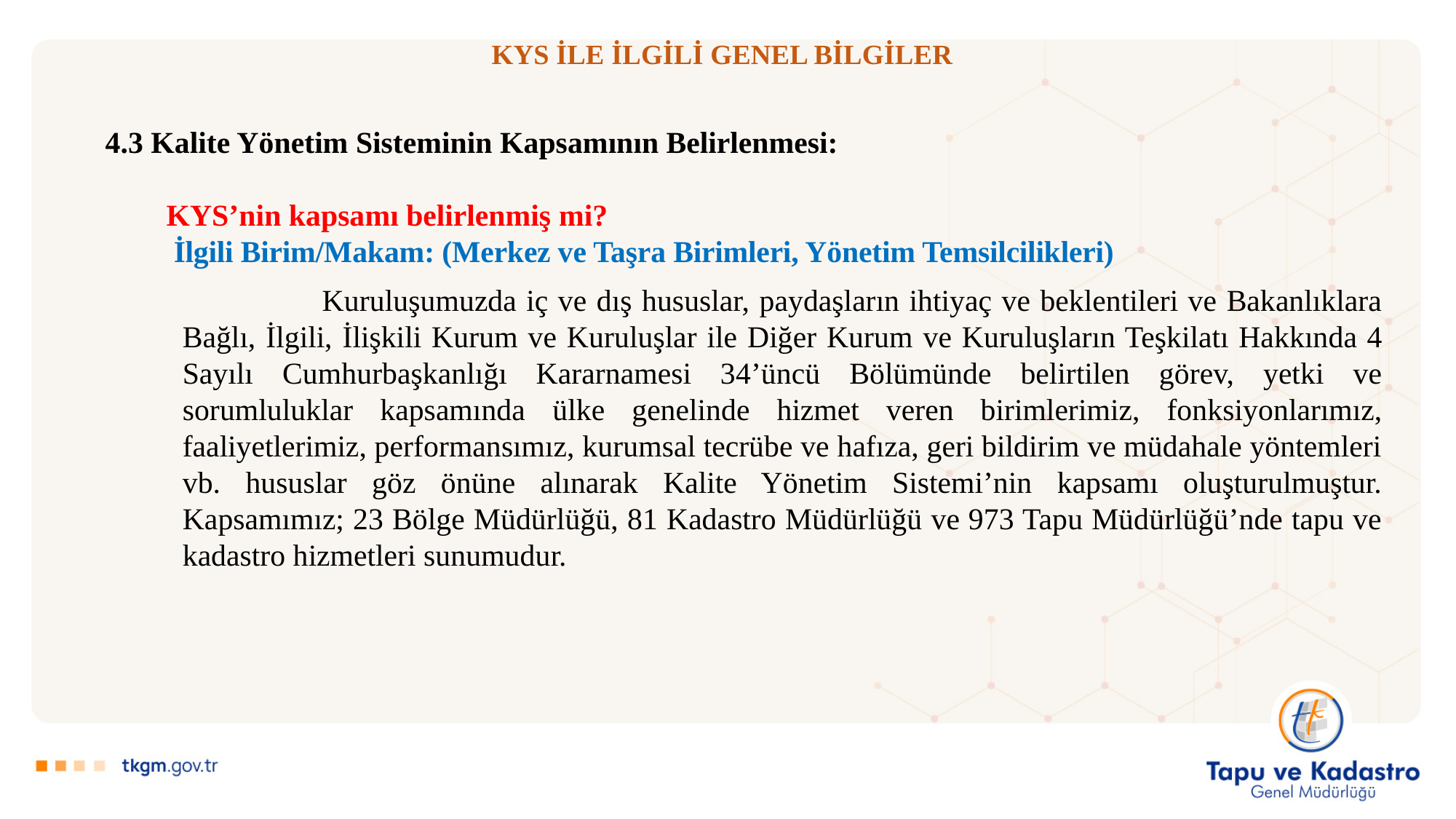

KYS İLE İLGİLİ GENEL BİLGİLER
4.3 Kalite Yönetim Sisteminin Kapsamının Belirlenmesi:

        KYS’nin kapsamı belirlenmiş mi?
              İlgili Birim/Makam: (Merkez ve Taşra Birimleri, Yönetim Temsilcilikleri)
                      Kuruluşumuzda iç ve dış hususlar, paydaşların ihtiyaç ve beklentileri ve Bakanlıklara Bağlı, İlgili, İlişkili Kurum ve Kuruluşlar ile Diğer Kurum ve Kuruluşların Teşkilatı Hakkında 4 Sayılı Cumhurbaşkanlığı Kararnamesi 34’üncü Bölümünde belirtilen görev, yetki ve sorumluluklar kapsamında ülke genelinde hizmet veren birimlerimiz, fonksiyonlarımız, faaliyetlerimiz, performansımız, kurumsal tecrübe ve hafıza, geri bildirim ve müdahale yöntemleri vb. hususlar göz önüne alınarak Kalite Yönetim Sistemi’nin kapsamı oluşturulmuştur. Kapsamımız; 23 Bölge Müdürlüğü, 81 Kadastro Müdürlüğü ve 973 Tapu Müdürlüğü’nde tapu ve kadastro hizmetleri sunumudur.